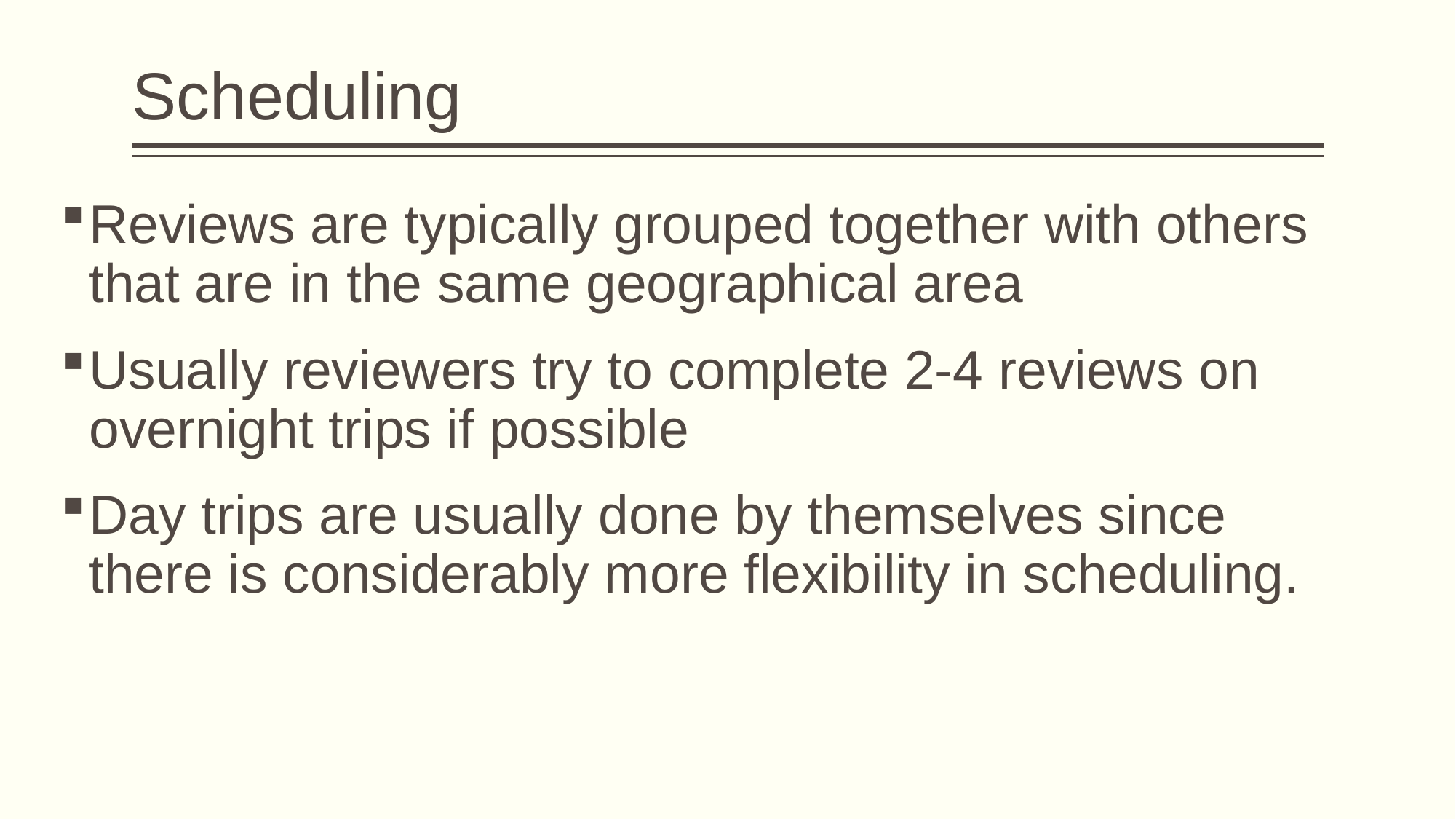

# Scheduling
Reviews are typically grouped together with others that are in the same geographical area
Usually reviewers try to complete 2-4 reviews on overnight trips if possible
Day trips are usually done by themselves since there is considerably more flexibility in scheduling.